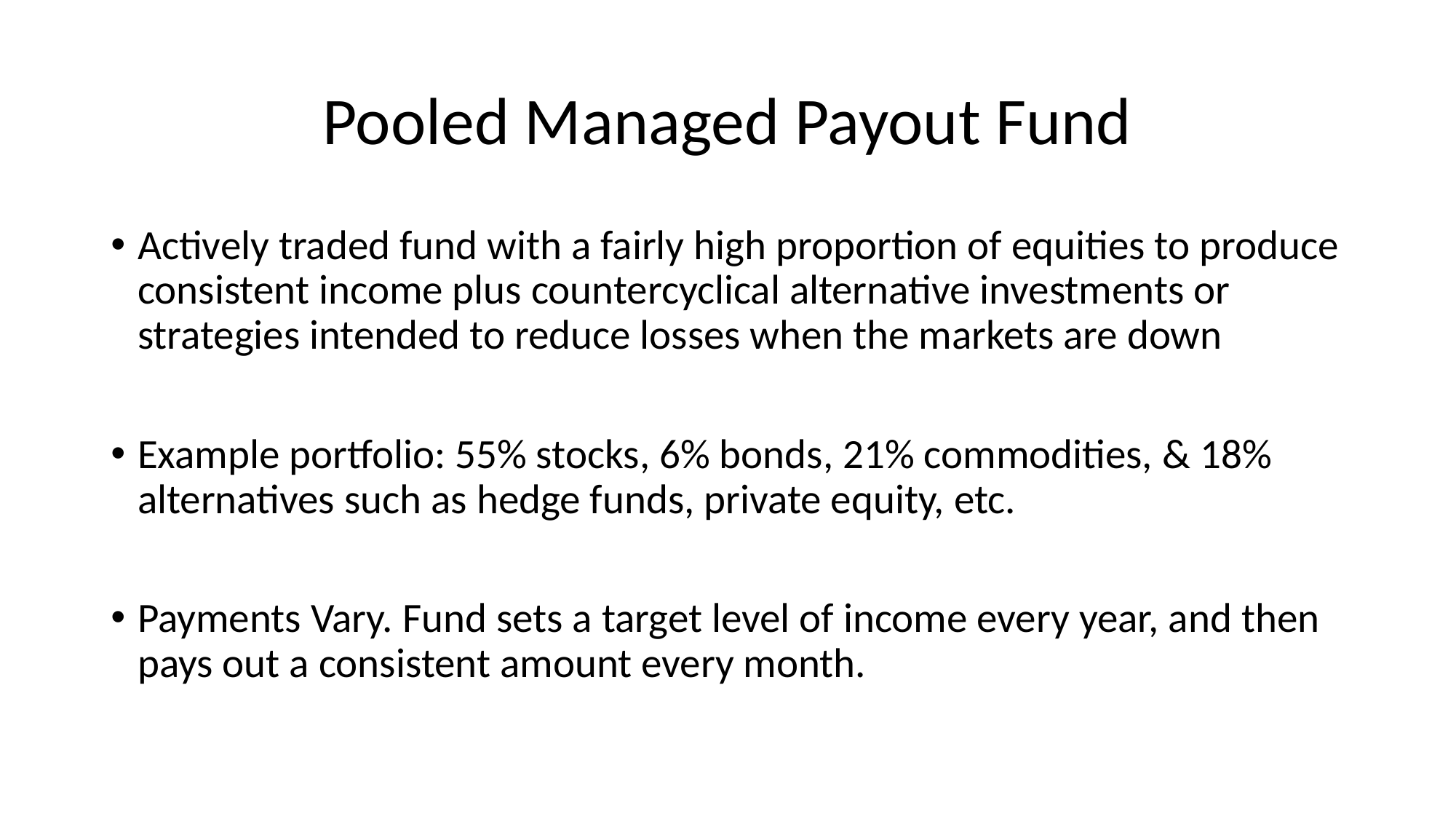

# Pooled Managed Payout Fund
Actively traded fund with a fairly high proportion of equities to produce consistent income plus countercyclical alternative investments or strategies intended to reduce losses when the markets are down

Example portfolio: 55% stocks, 6% bonds, 21% commodities, & 18% alternatives such as hedge funds, private equity, etc.

Payments Vary. Fund sets a target level of income every year, and then pays out a consistent amount every month.